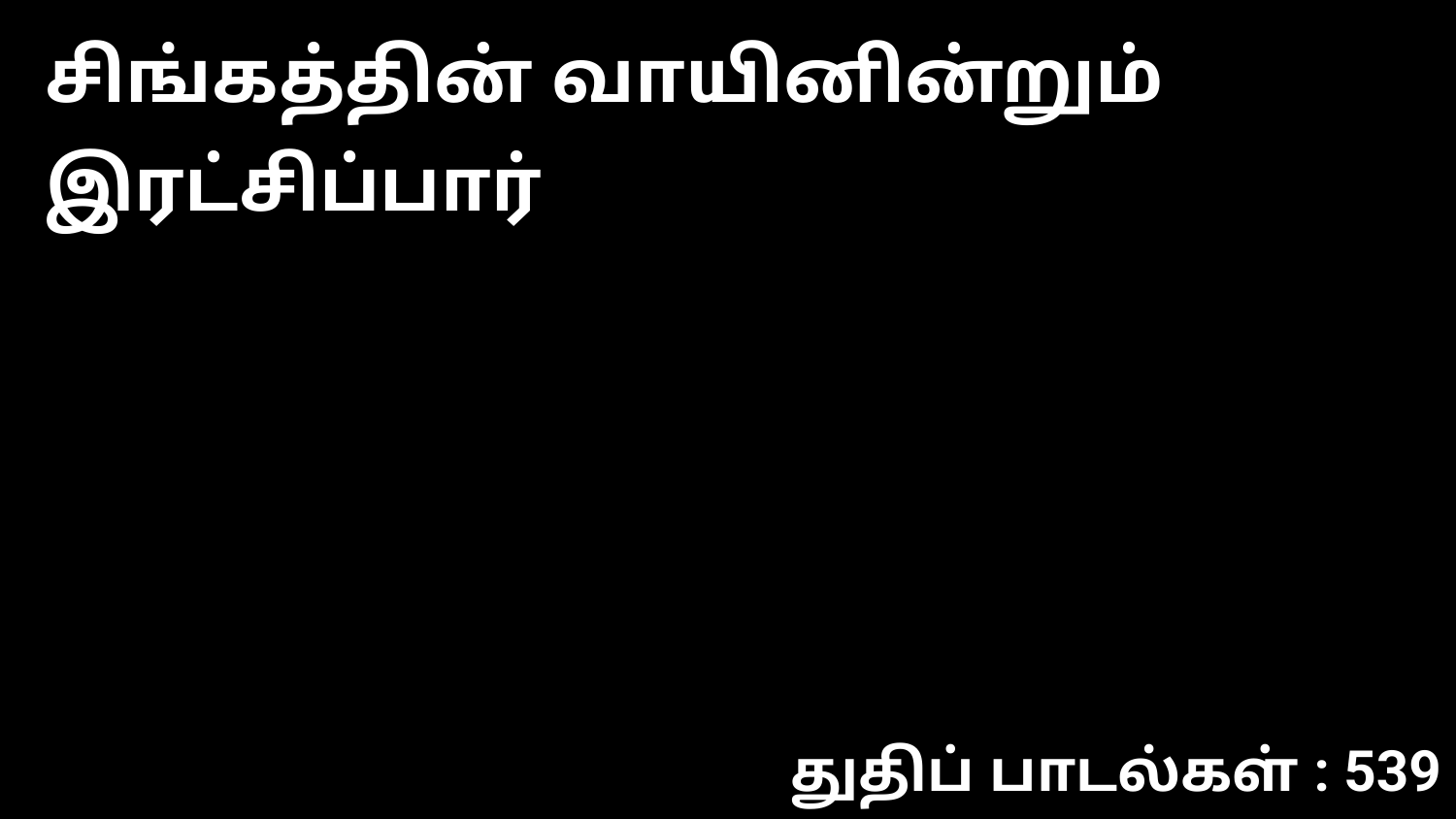

சிங்கத்தின் வாயினின்றும் இரட்சிப்பார்
துதிப் பாடல்கள் : 539